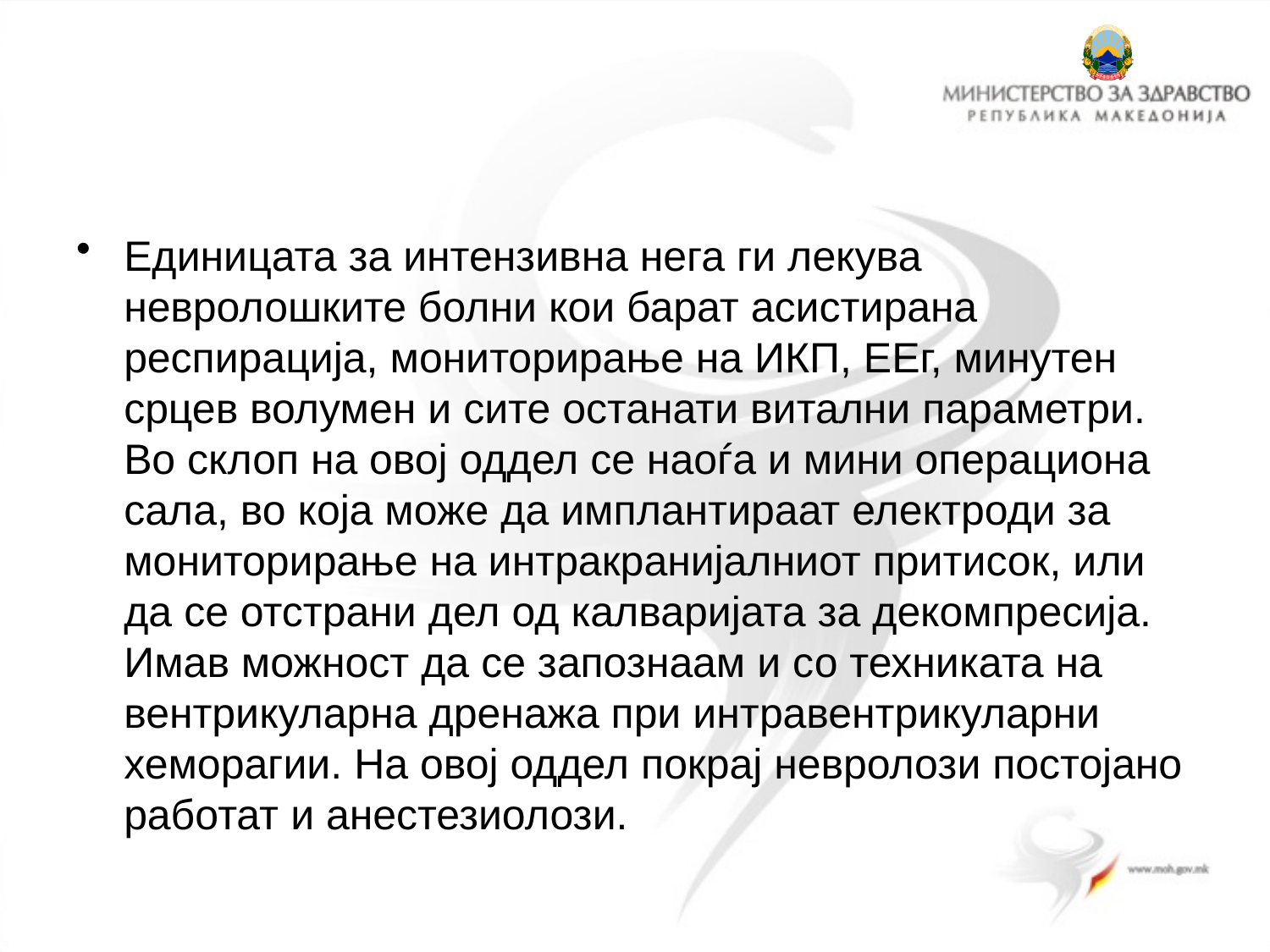

Единицата за интензивна нега ги лекува невролошките болни кои барат асистирана респирација, мониторирање на ИКП, ЕЕг, минутен срцев волумен и сите останати витални параметри. Во склоп на овој оддел се наоѓа и мини операциона сала, во која може да имплантираат електроди за мониторирање на интракранијалниот притисок, или да се отстрани дел од калваријата за декомпресија. Имав можност да се запознаам и со техниката на вентрикуларна дренажа при интравентрикуларни хеморагии. На овој оддел покрај невролози постојано работат и анестезиолози.